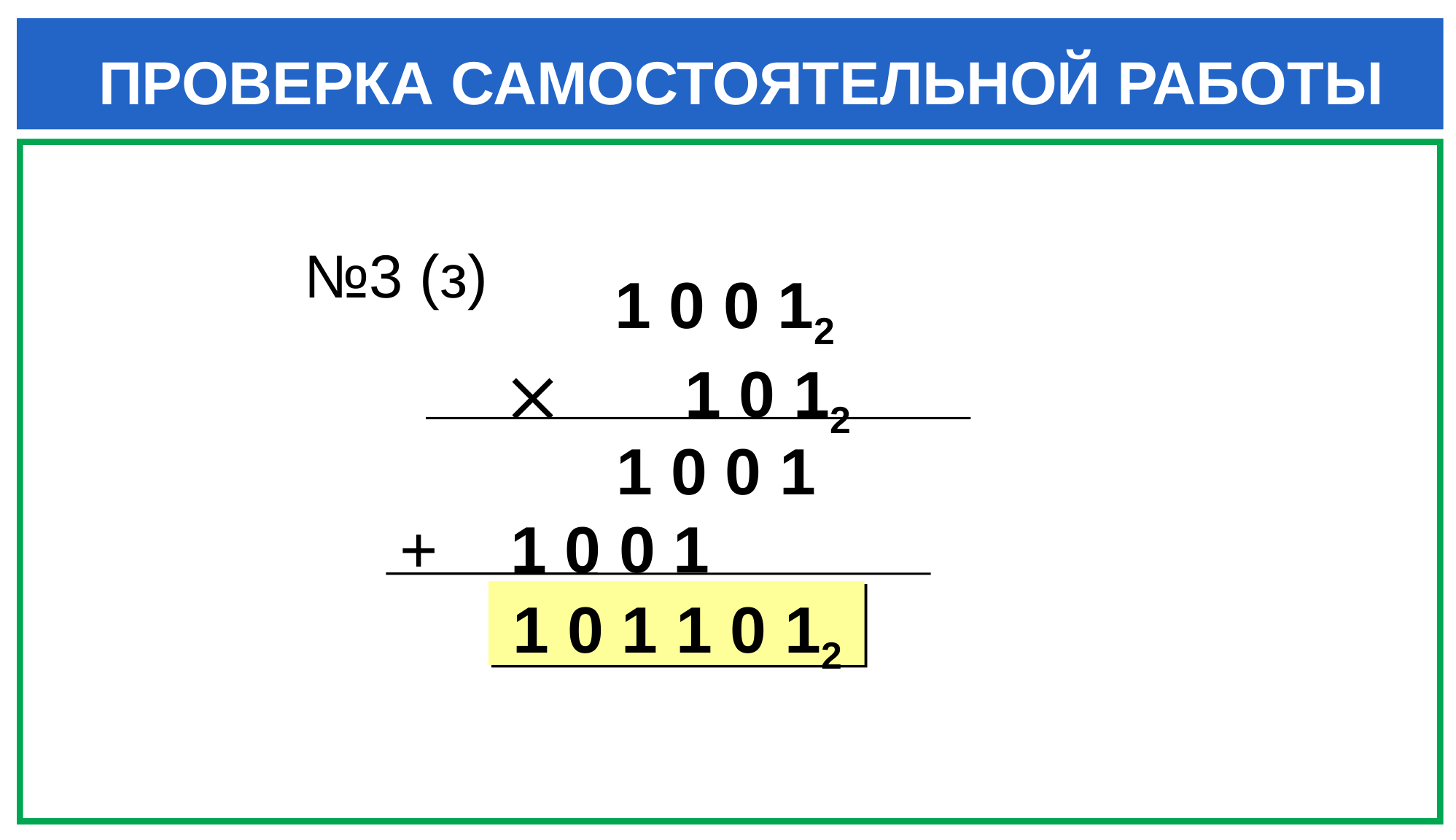

ПРОВЕРКА САМОСТОЯТЕЛЬНОЙ РАБОТЫ
№3 (з)
      1 0 0 12
×       1 0 12

            1 0 0 1
+    1 0 0 1

         1 0 1 1 0 12